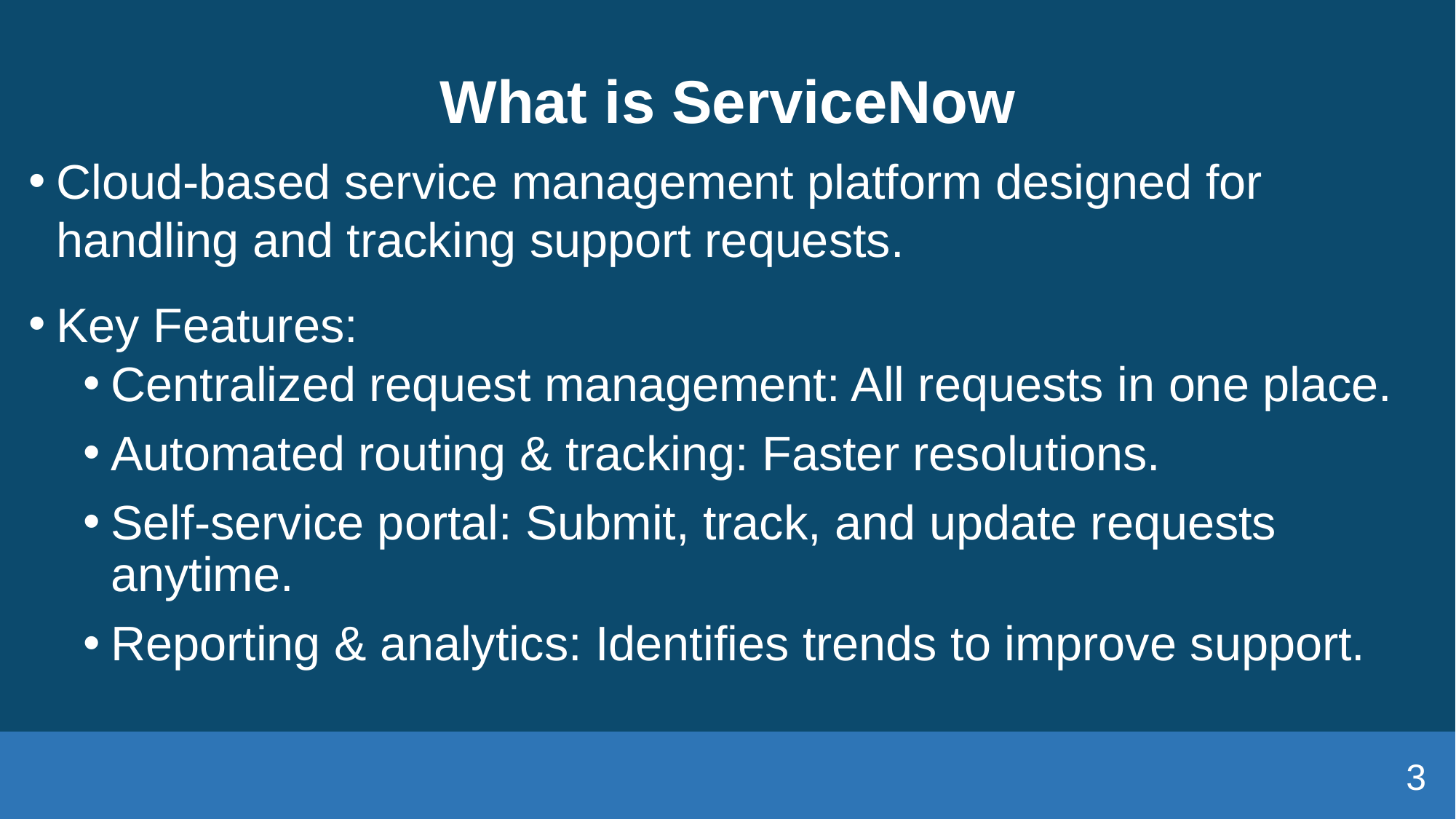

# What is ServiceNow
Cloud-based service management platform designed for handling and tracking support requests.
Key Features:
Centralized request management: All requests in one place.
Automated routing & tracking: Faster resolutions.
Self-service portal: Submit, track, and update requests anytime.
Reporting & analytics: Identifies trends to improve support.
3